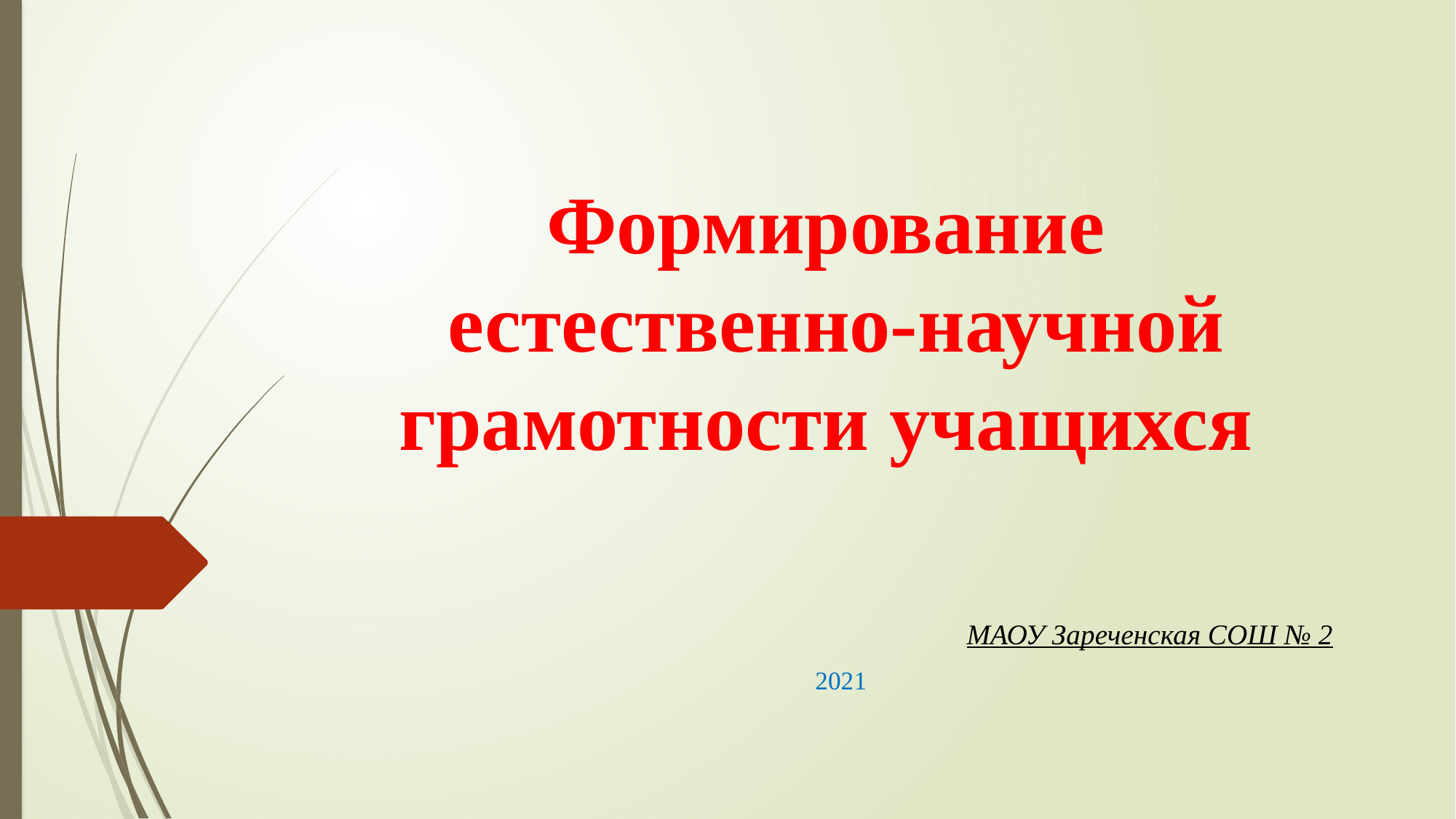

# Формирование естественно-научной грамотности учащихся

                                                                                                 МАОУ Зареченская СОШ № 2
2021